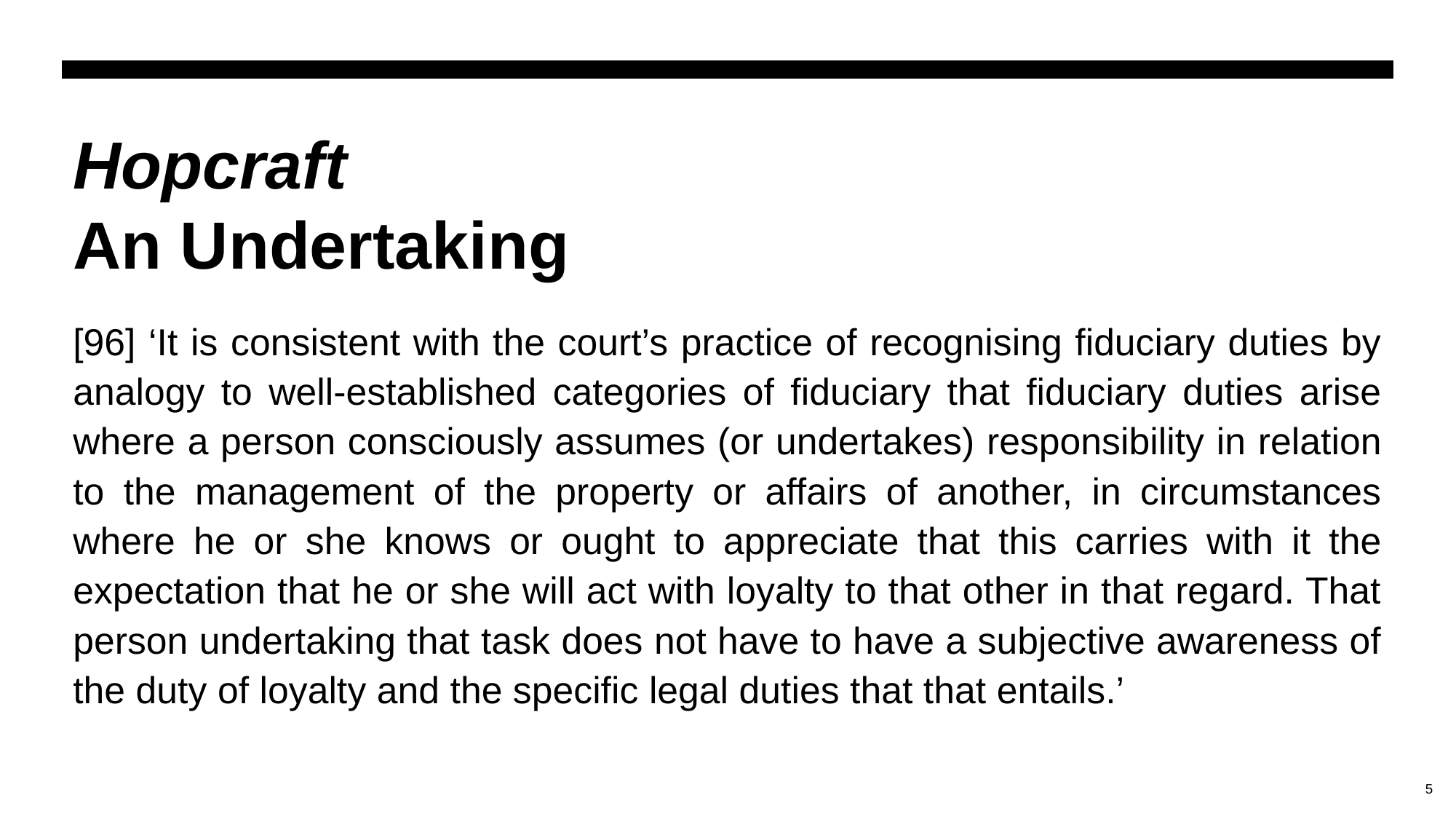

# Hopcraft An Undertaking
[96] ‘It is consistent with the court’s practice of recognising fiduciary duties by analogy to well-established categories of fiduciary that fiduciary duties arise where a person consciously assumes (or undertakes) responsibility in relation to the management of the property or affairs of another, in circumstances where he or she knows or ought to appreciate that this carries with it the expectation that he or she will act with loyalty to that other in that regard. That person undertaking that task does not have to have a subjective awareness of the duty of loyalty and the specific legal duties that that entails.’
5